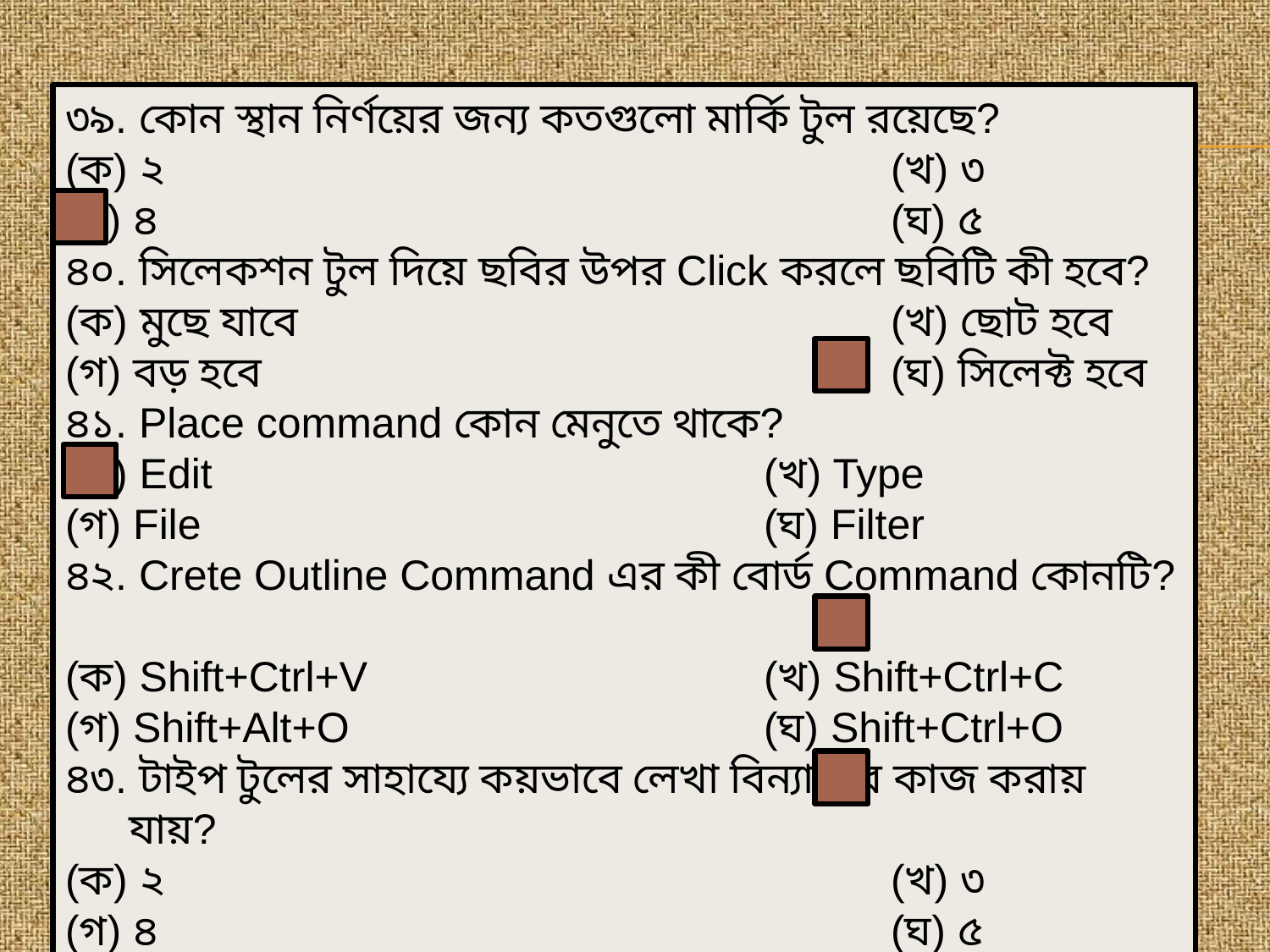

৩৯. কোন স্থান নির্ণয়ের জন্য কতগুলো মার্কি টুল রয়েছে?
(ক) ২ 						(খ) ৩
(গ) ৪ 						(ঘ) ৫
৪০. সিলেকশন টুল দিয়ে ছবির উপর Click করলে ছবিটি কী হবে?
(ক) মুছে যাবে 					(খ) ছোট হবে
(গ) বড় হবে 					(ঘ) সিলেক্ট হবে
৪১. Place command কোন মেনুতে থাকে?
(ক) Edit 					(খ) Type
(গ) File 					(ঘ) Filter
৪২. Crete Outline Command এর কী বোর্ড Command কোনটি?
(ক) Shift+Ctrl+V 				(খ) Shift+Ctrl+C
(গ) Shift+Alt+O 				(ঘ) Shift+Ctrl+O
৪৩. টাইপ টুলের সাহায্যে কয়ভাবে লেখা বিন্যাসের কাজ করায় যায়?
(ক) ২ 						(খ) ৩
(গ) ৪ 						(ঘ) ৫